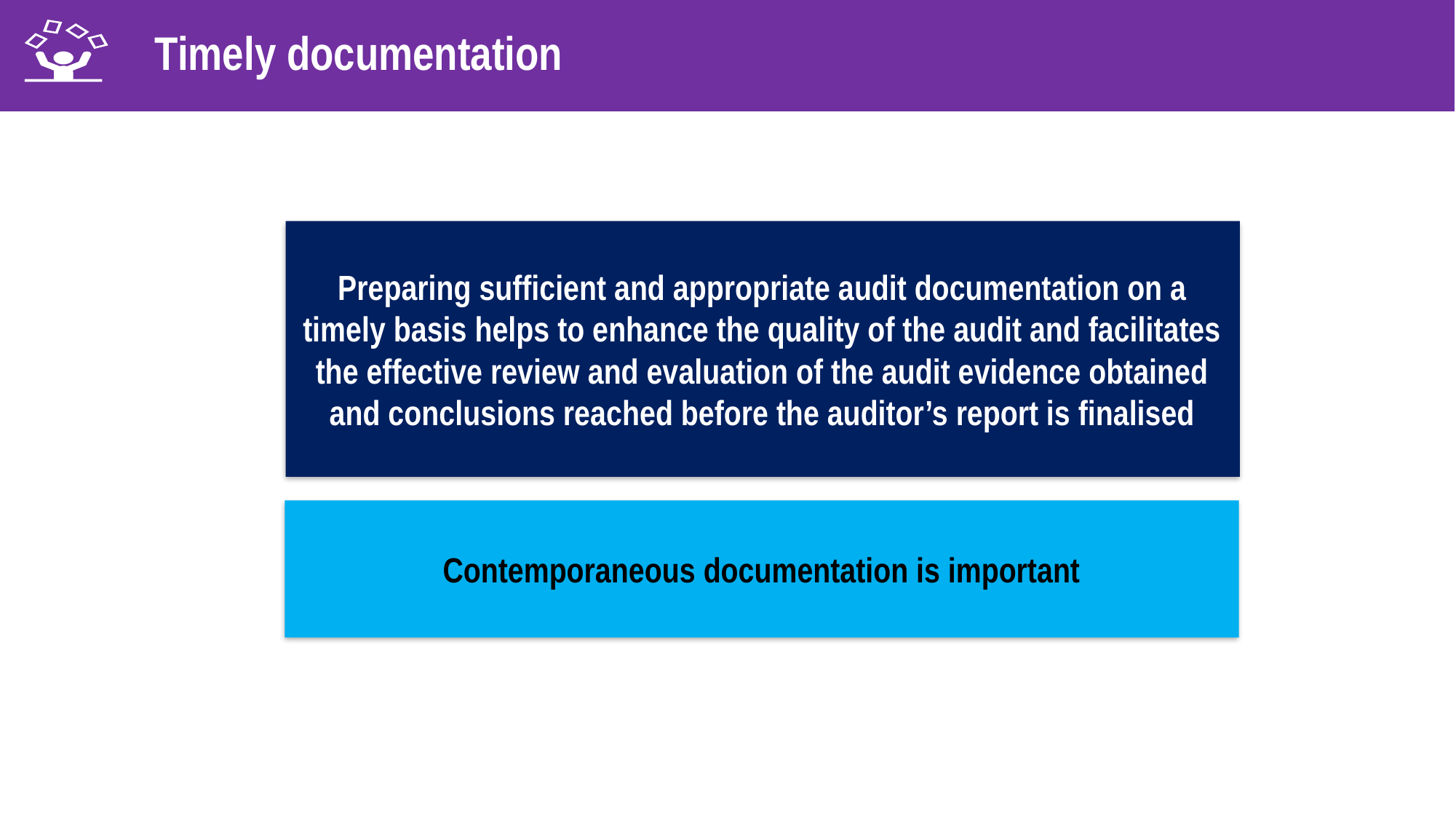

Timely documentation

Preparing sufficient and appropriate audit documentation on a timely basis helps to enhance the quality of the audit and facilitates the effective review and evaluation of the audit evidence obtained and conclusions reached before the auditor’s report is finalised
Contemporaneous documentation is important